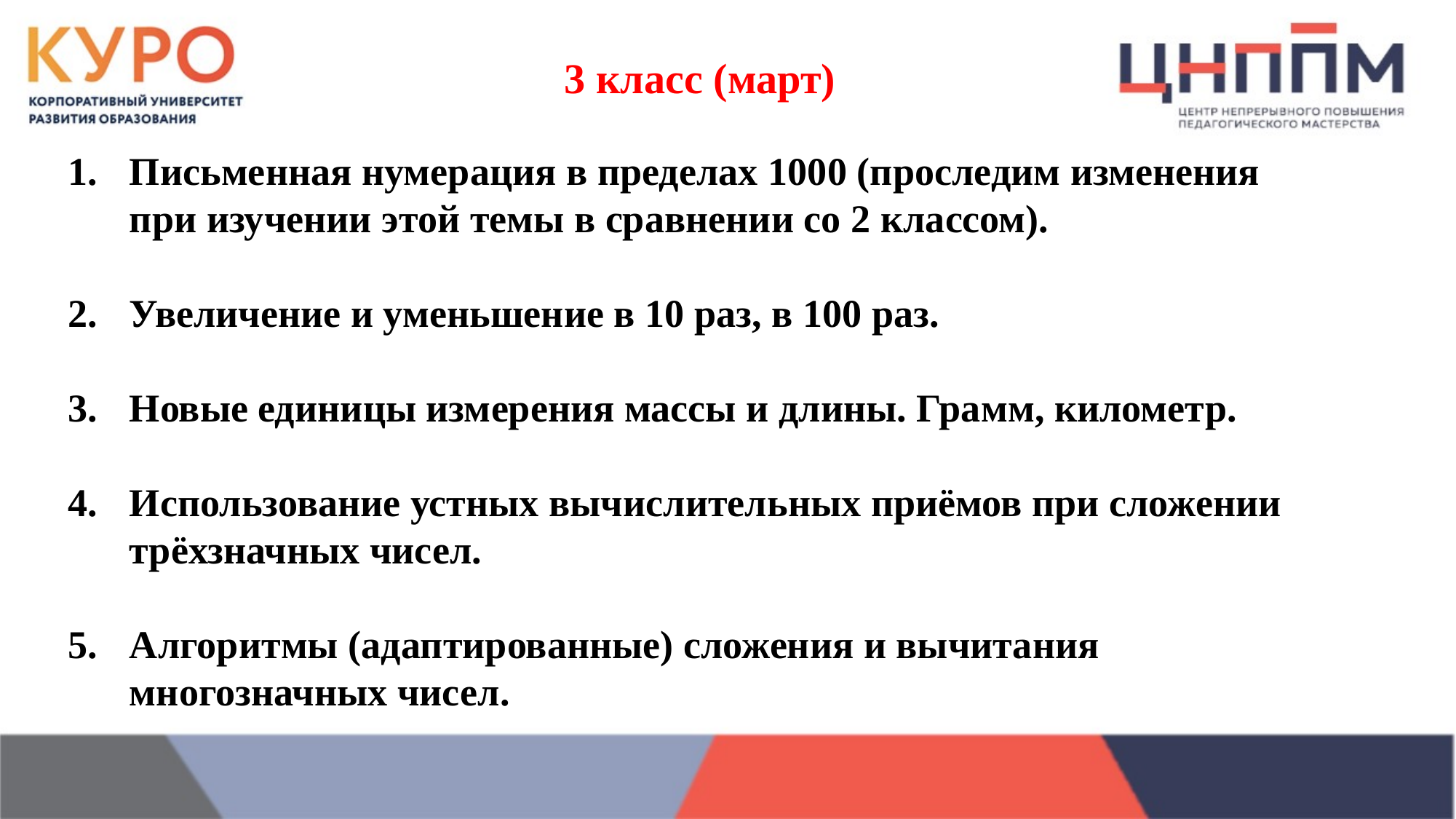

3 класс (март)

Письменная нумерация в пределах 1000 (проследим изменения при изучении этой темы в сравнении со 2 классом).

Увеличение и уменьшение в 10 раз, в 100 раз.

Новые единицы измерения массы и длины. Грамм, километр.

Использование устных вычислительных приёмов при сложении трёхзначных чисел.

Алгоритмы (адаптированные) сложения и вычитания многозначных чисел.